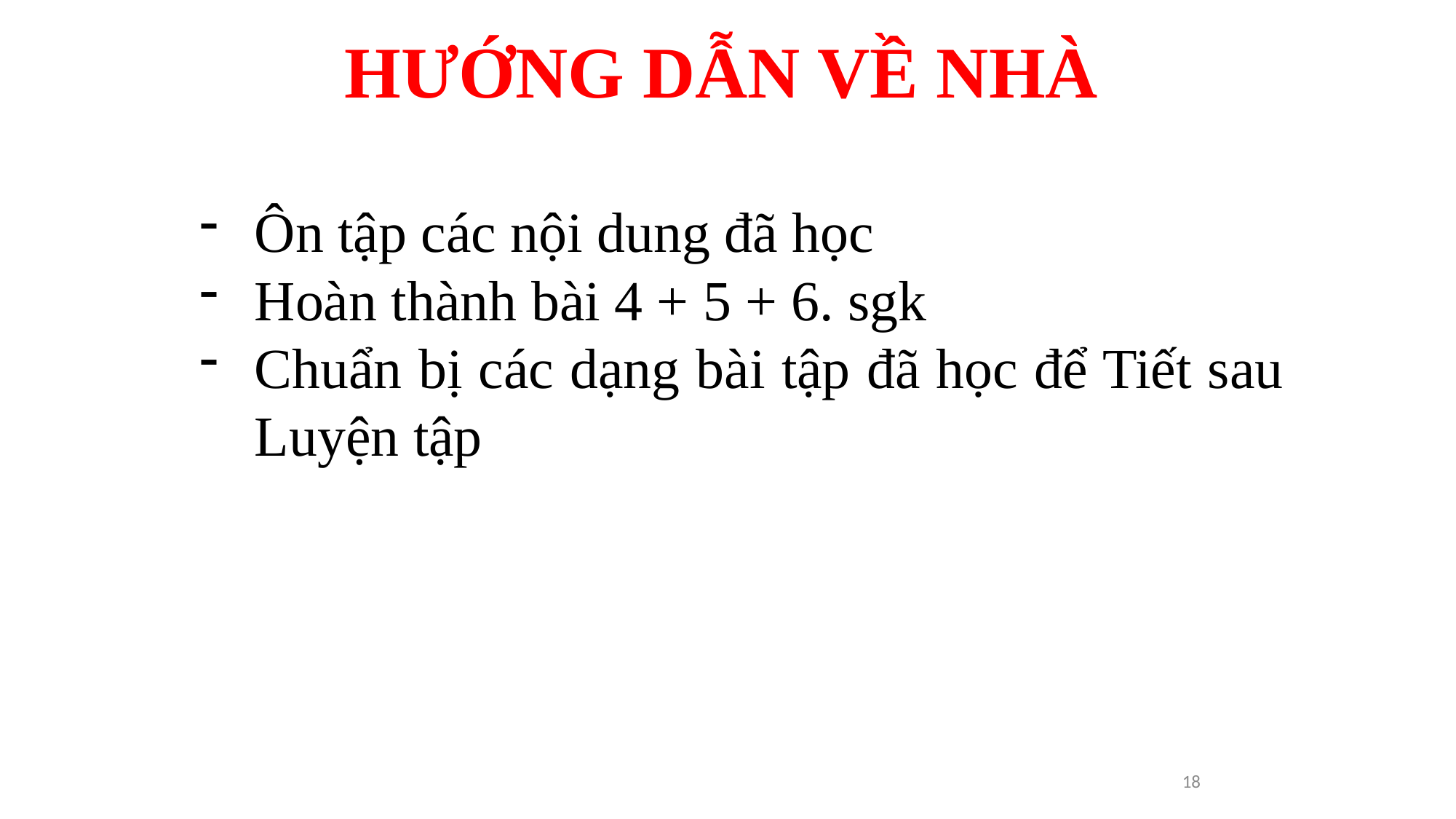

HƯỚNG DẪN VỀ NHÀ
Ôn tập các nội dung đã học
Hoàn thành bài 4 + 5 + 6. sgk
Chuẩn bị các dạng bài tập đã học để Tiết sau Luyện tập
18